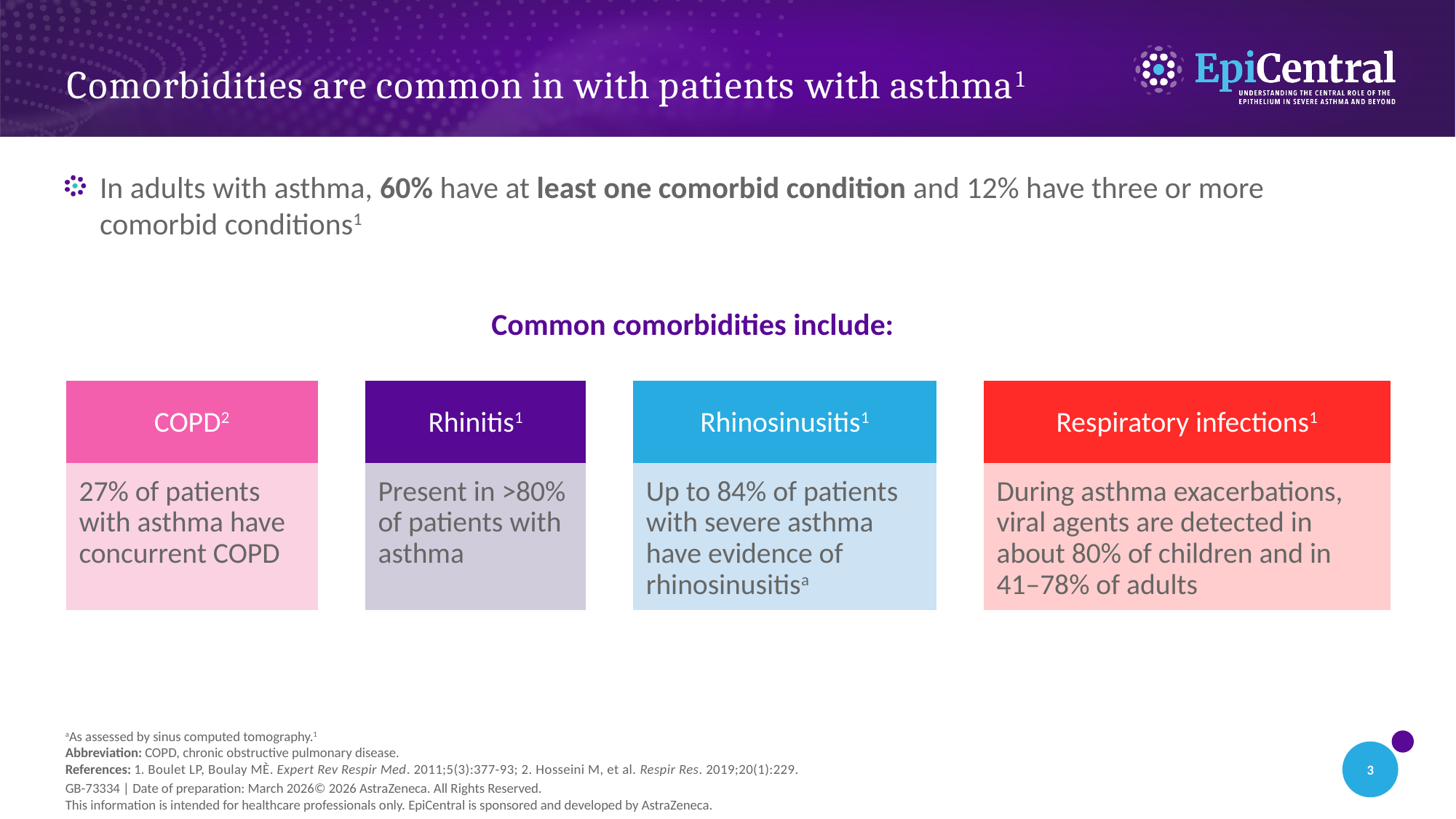

# Comorbidities are common in with patients with asthma1
In adults with asthma, 60% have at least one comorbid condition and 12% have three or more
comorbid conditions1
Common comorbidities include:
COPD2
Rhinitis1
Respiratory infections1
Rhinosinusitis1
27% of patients with asthma have concurrent COPD
Present in >80% of patients with asthma
During asthma exacerbations, viral agents are detected in about 80% of children and in 41–78% of adults
Up to 84% of patients with severe asthma have evidence of rhinosinusitisa
aAs assessed by sinus computed tomography.1
Abbreviation: COPD, chronic obstructive pulmonary disease.
References: 1. Boulet LP, Boulay MÈ. Expert Rev Respir Med. 2011;5(3):377-93; 2. Hosseini M, et al. Respir Res. 2019;20(1):229.
3